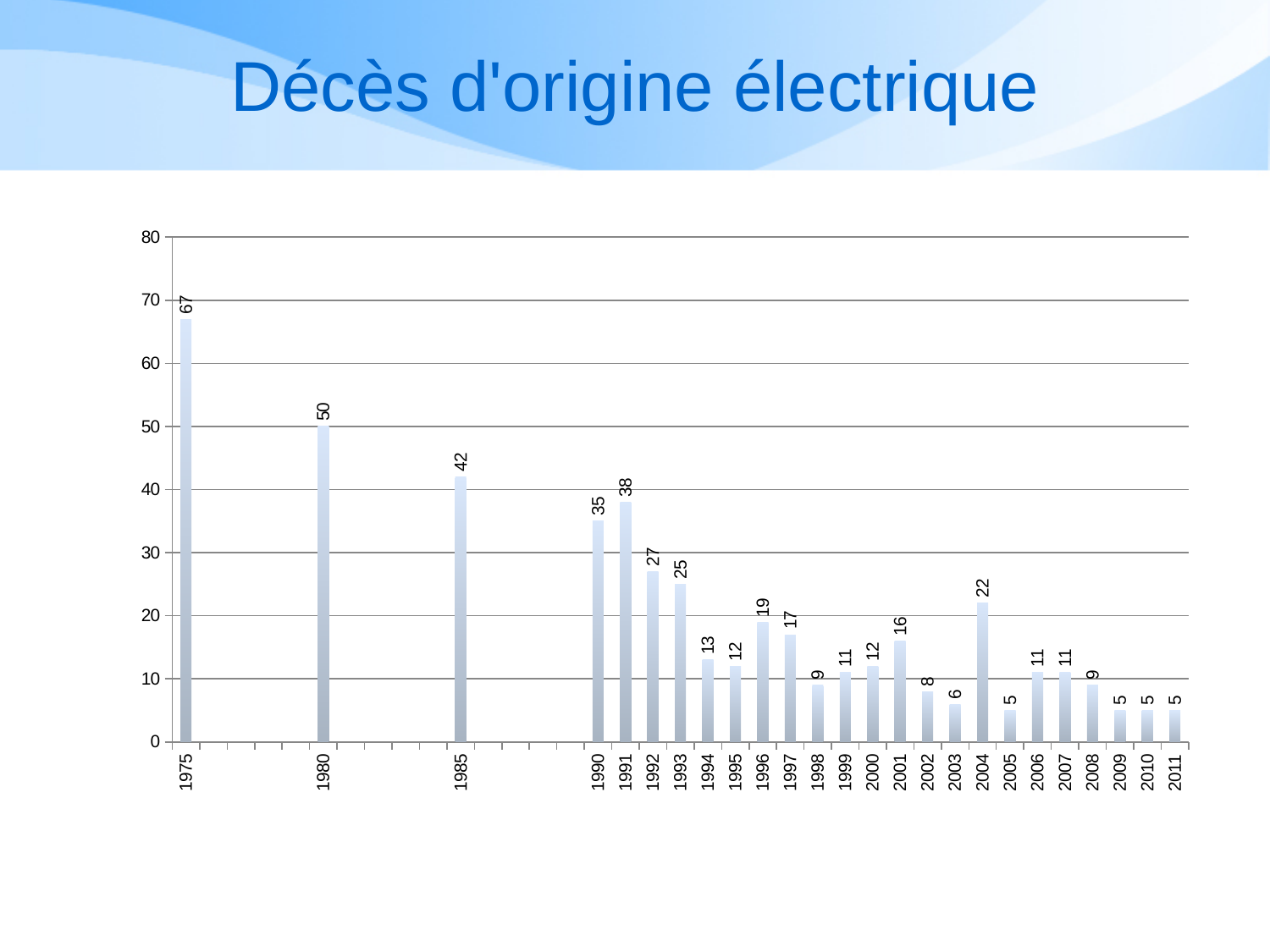

Décès d'origine électrique

### Chart

| Category |  |
|---|---|
| 1975 | 67.0 |
|  | None |
|  | None |
|  | None |
|  | None |
| 1980 | 50.0 |
|  | None |
|  | None |
|  | None |
|  | None |
| 1985 | 42.0 |
|  | None |
|  | None |
|  | None |
|  | None |
| 1990 | 35.0 |
| 1991 | 38.0 |
| 1992 | 27.0 |
| 1993 | 25.0 |
| 1994 | 13.0 |
| 1995 | 12.0 |
| 1996 | 19.0 |
| 1997 | 17.0 |
| 1998 | 9.0 |
| 1999 | 11.0 |
| 2000 | 12.0 |
| 2001 | 16.0 |
| 2002 | 8.0 |
| 2003 | 6.0 |
| 2004 | 22.0 |
| 2005 | 5.0 |
| 2006 | 11.0 |
| 2007 | 11.0 |
| 2008 | 9.0 |
| 2009 | 5.0 |
| 2010 | 5.0 |
| 2011 | 5.0 |